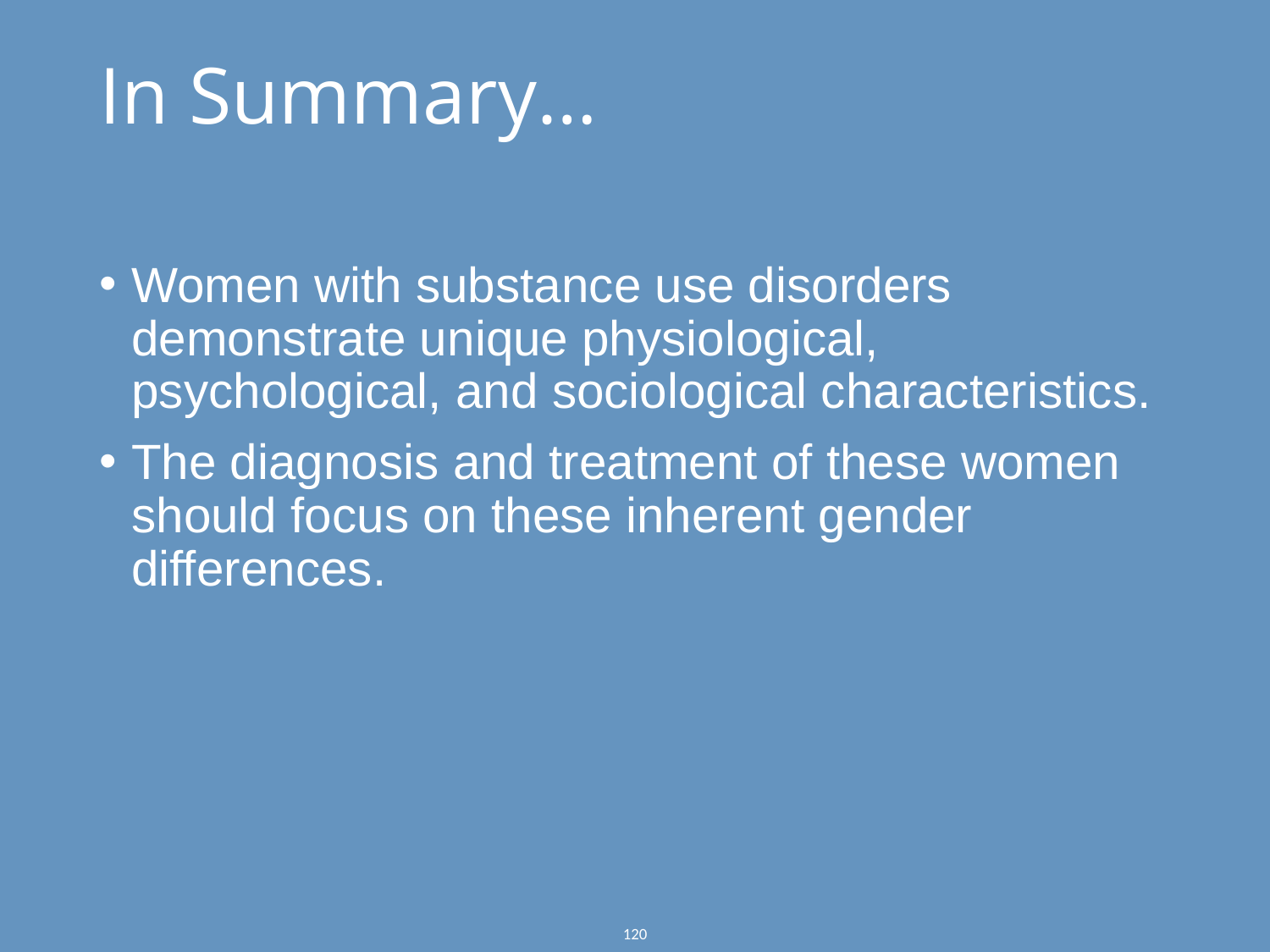

In Summary…
Women with substance use disorders demonstrate unique physiological, psychological, and sociological characteristics.
The diagnosis and treatment of these women should focus on these inherent gender differences.
120